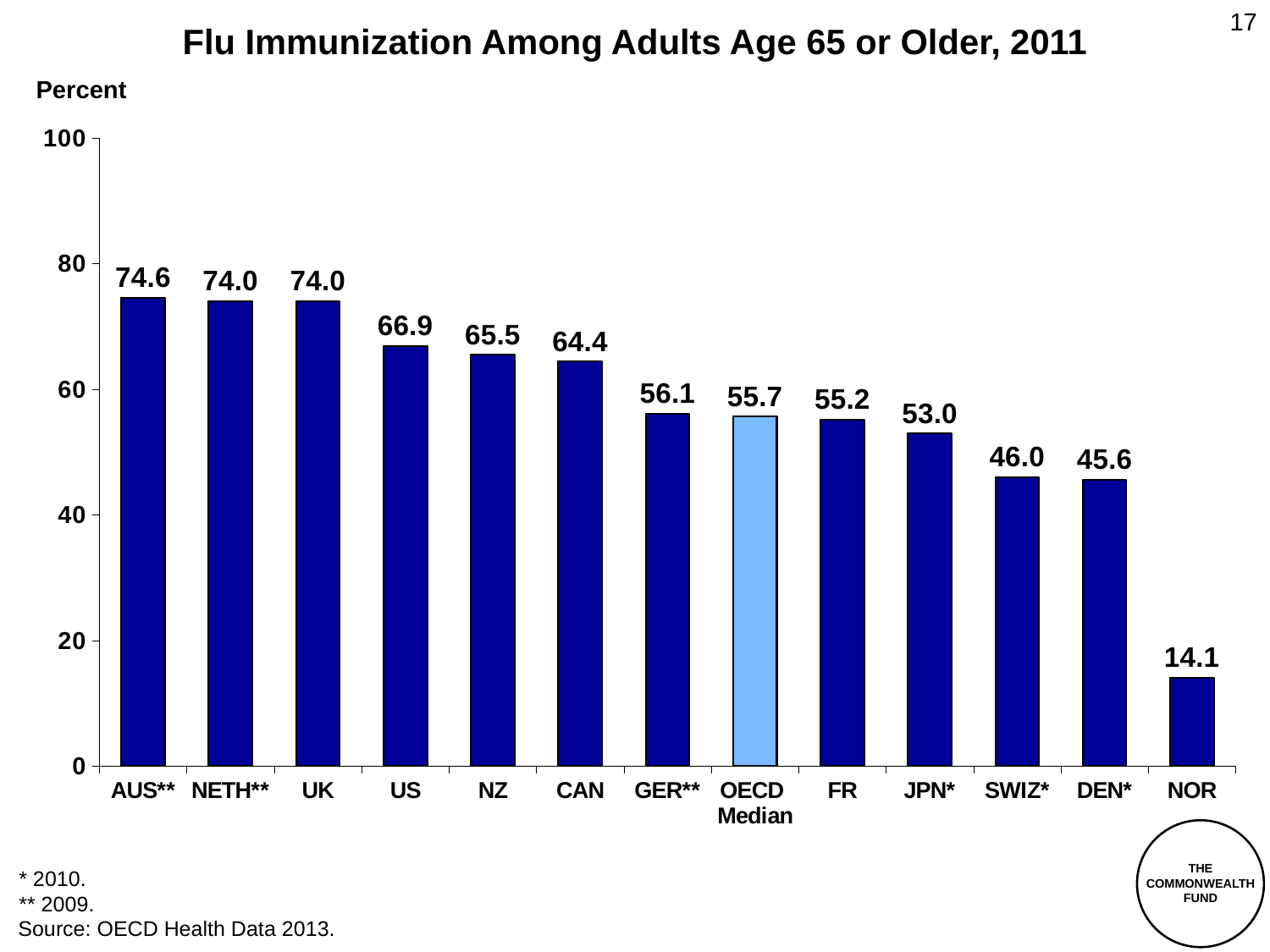

17
# Flu Immunization Among Adults Age 65 or Older, 2011
Percent

### Chart

| Category |  |
|---|---|
| AUS** | 74.6 |
| NETH** | 74.0 |
| UK | 74.0 |
| US | 66.9 |
| NZ | 65.5 |
| CAN | 64.4 |
| GER** | 56.1 |
| OECD
Median | 55.65 |
| FR | 55.2 |
| JPN* | 53.0 |
| SWIZ* | 46.0 |
| DEN* | 45.6 |
| NOR | 14.1 |
THE
COMMONWEALTH
FUND
* 2010.
** 2009.
Source: OECD Health Data 2013.